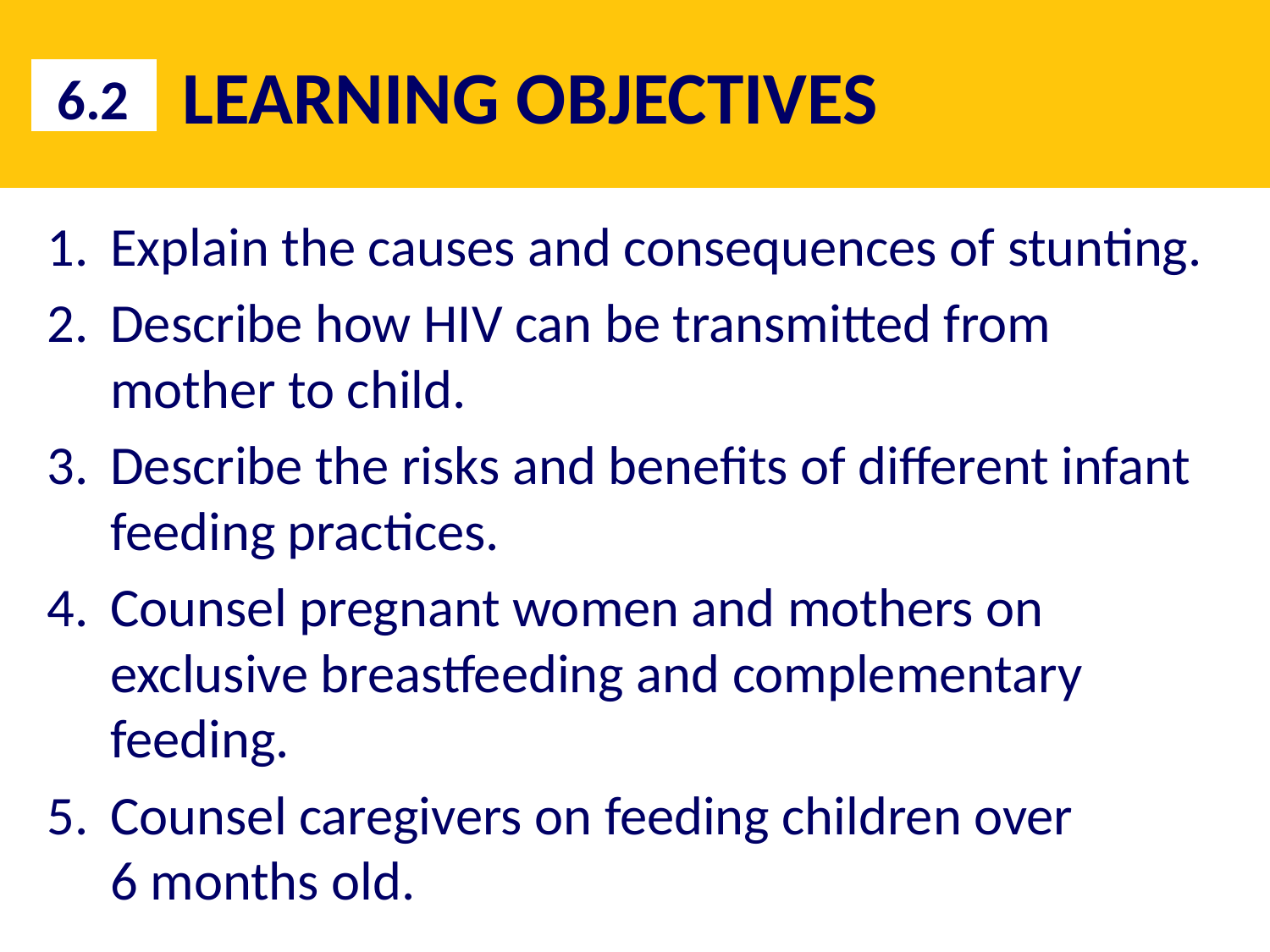

# LEARNING OBJECTIVES
6.2
Explain the causes and consequences of stunting.
Describe how HIV can be transmitted from mother to child.
Describe the risks and benefits of different infant feeding practices.
Counsel pregnant women and mothers on exclusive breastfeeding and complementary feeding.
Counsel caregivers on feeding children over 6 months old.